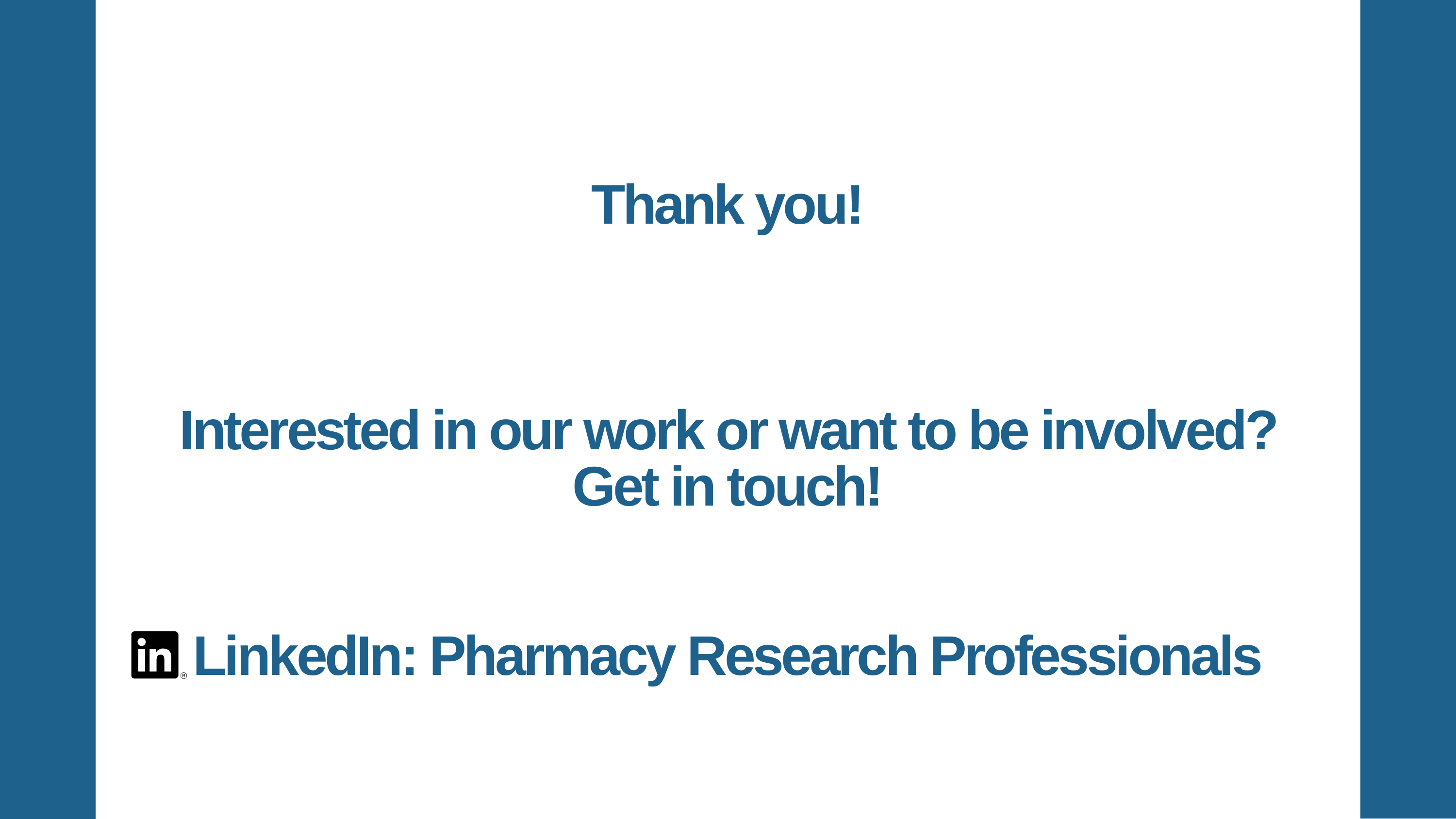

Thank you!

Interested in our work or want to be involved? Get in touch!

LinkedIn: Pharmacy Research Professionals